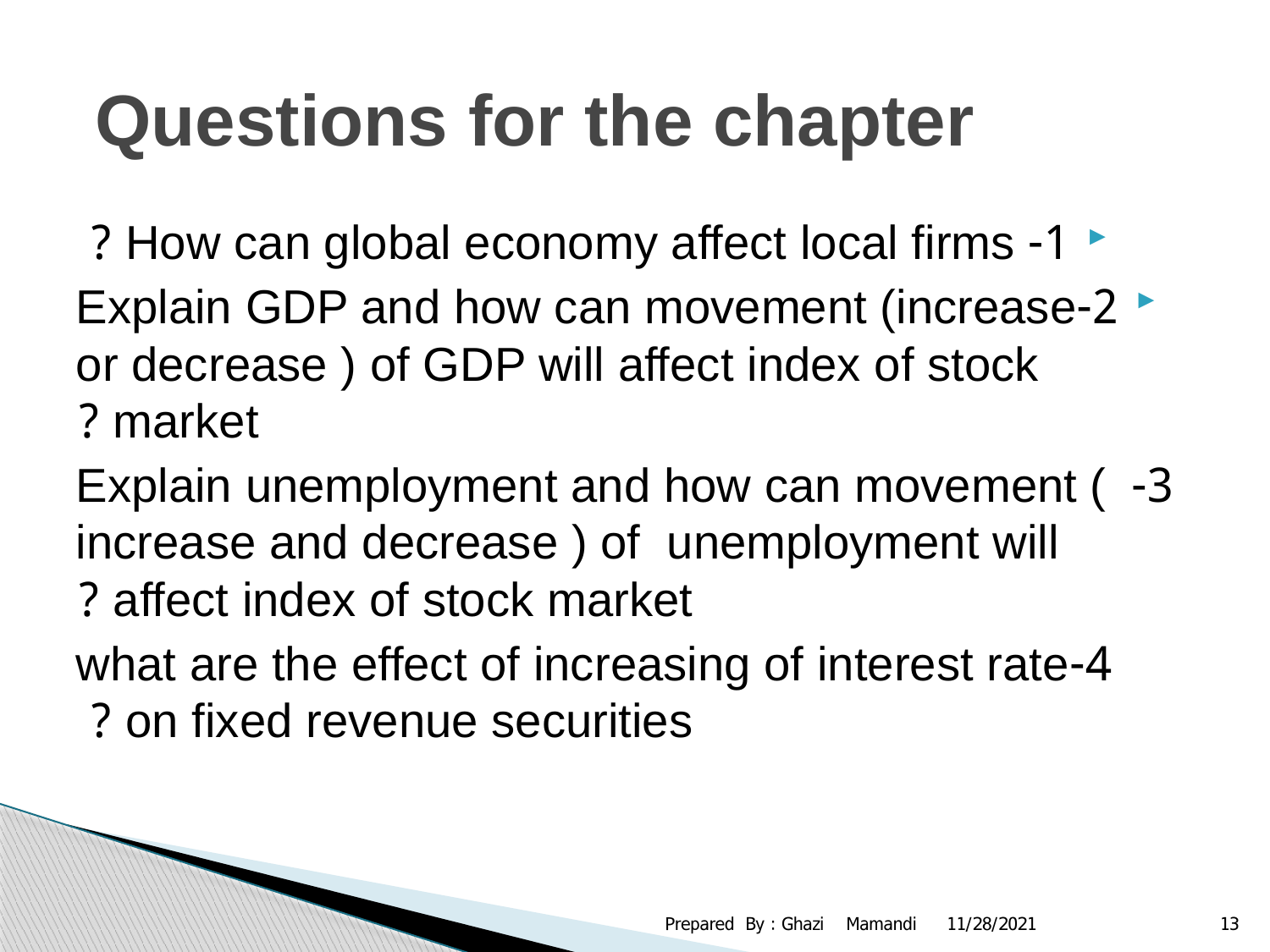

# Questions for the chapter
1- How can global economy affect local firms ?
2-Explain GDP and how can movement (increase or decrease ) of GDP will affect index of stock market ?
3-  Explain unemployment and how can movement ( increase and decrease ) of  unemployment will affect index of stock market ?
4-what are the effect of increasing of interest rate on fixed revenue securities ?

Prepared  By : Ghazi    Mamandi
11/28/2021
13